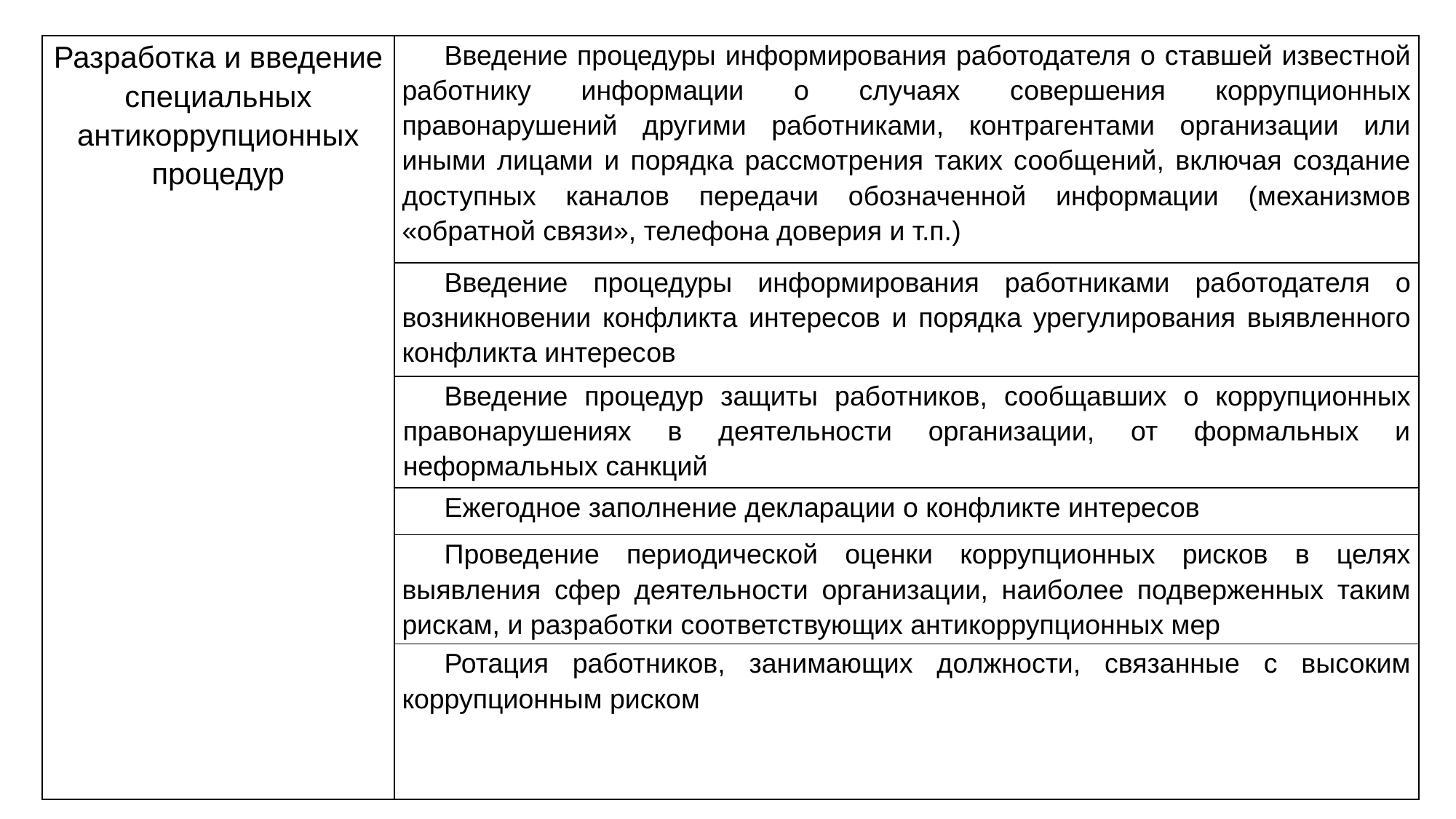

| Разработка и введение специальных антикоррупционных процедур | Введение процедуры информирования работодателя о ставшей известной работнику информации о случаях совершения коррупционных правонарушений другими работниками, контрагентами организации или иными лицами и порядка рассмотрения таких сообщений, включая создание доступных каналов передачи обозначенной информации (механизмов «обратной связи», телефона доверия и т.п.) |
| --- | --- |
|  | Введение процедуры информирования работниками работодателя о возникновении конфликта интересов и порядка урегулирования выявленного конфликта интересов |
|  | Введение процедур защиты работников, сообщавших о коррупционных правонарушениях в деятельности организации, от формальных и неформальных санкций |
|  | Ежегодное заполнение декларации о конфликте интересов |
|  | Проведение периодической оценки коррупционных рисков в целях выявления сфер деятельности организации, наиболее подверженных таким рискам, и разработки соответствующих антикоррупционных мер |
|  | Ротация работников, занимающих должности, связанные с высоким коррупционным риском |